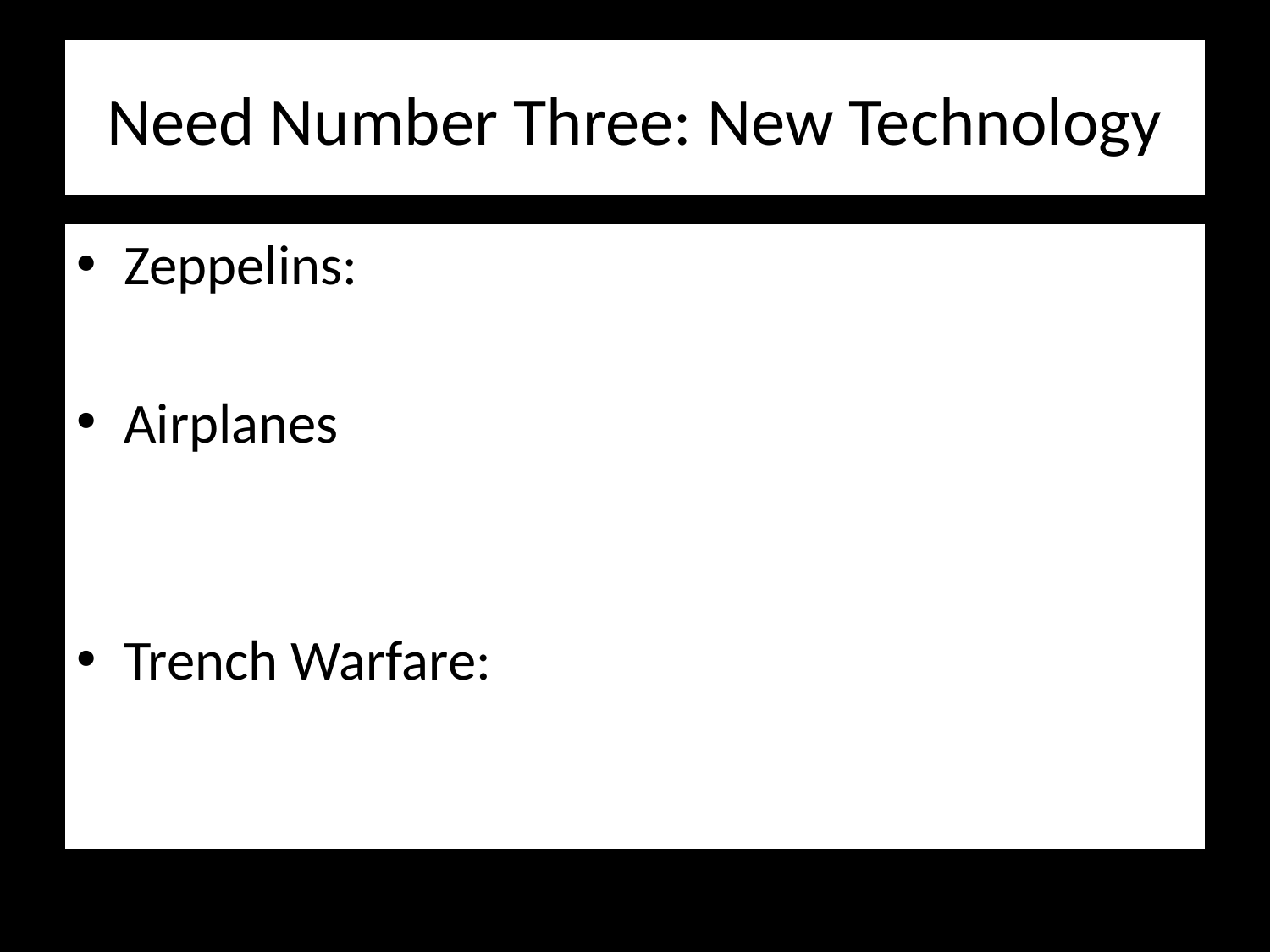

# Need Number Three: New Technology
Zeppelins:

Airplanes

Trench Warfare: